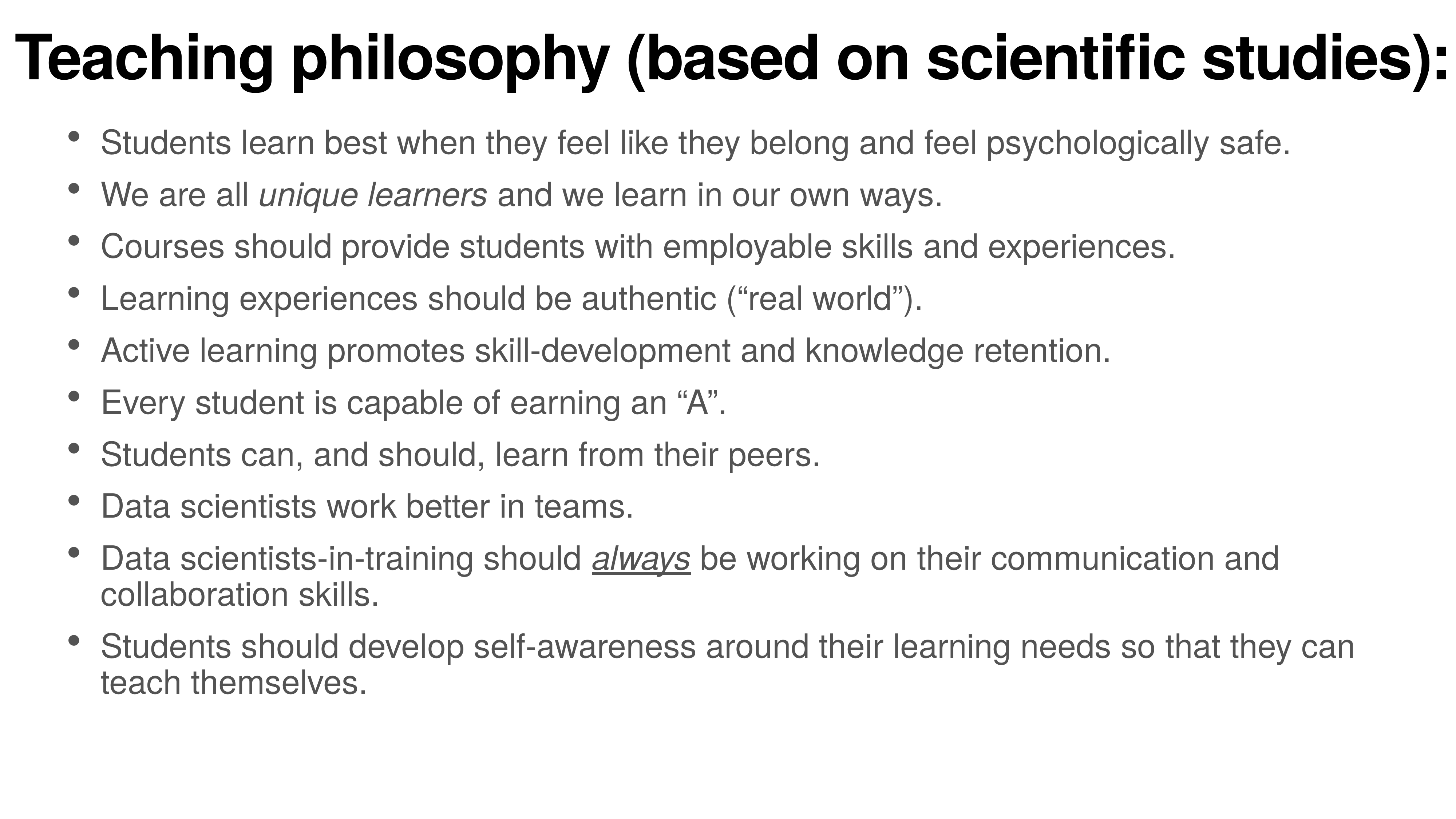

# Teaching philosophy (based on scientific studies):
Students learn best when they feel like they belong and feel psychologically safe.
We are all unique learners and we learn in our own ways.
Courses should provide students with employable skills and experiences.
Learning experiences should be authentic (“real world”).
Active learning promotes skill-development and knowledge retention.
Every student is capable of earning an “A”.
Students can, and should, learn from their peers.
Data scientists work better in teams.
Data scientists-in-training should always be working on their communication and collaboration skills.
Students should develop self-awareness around their learning needs so that they can teach themselves.